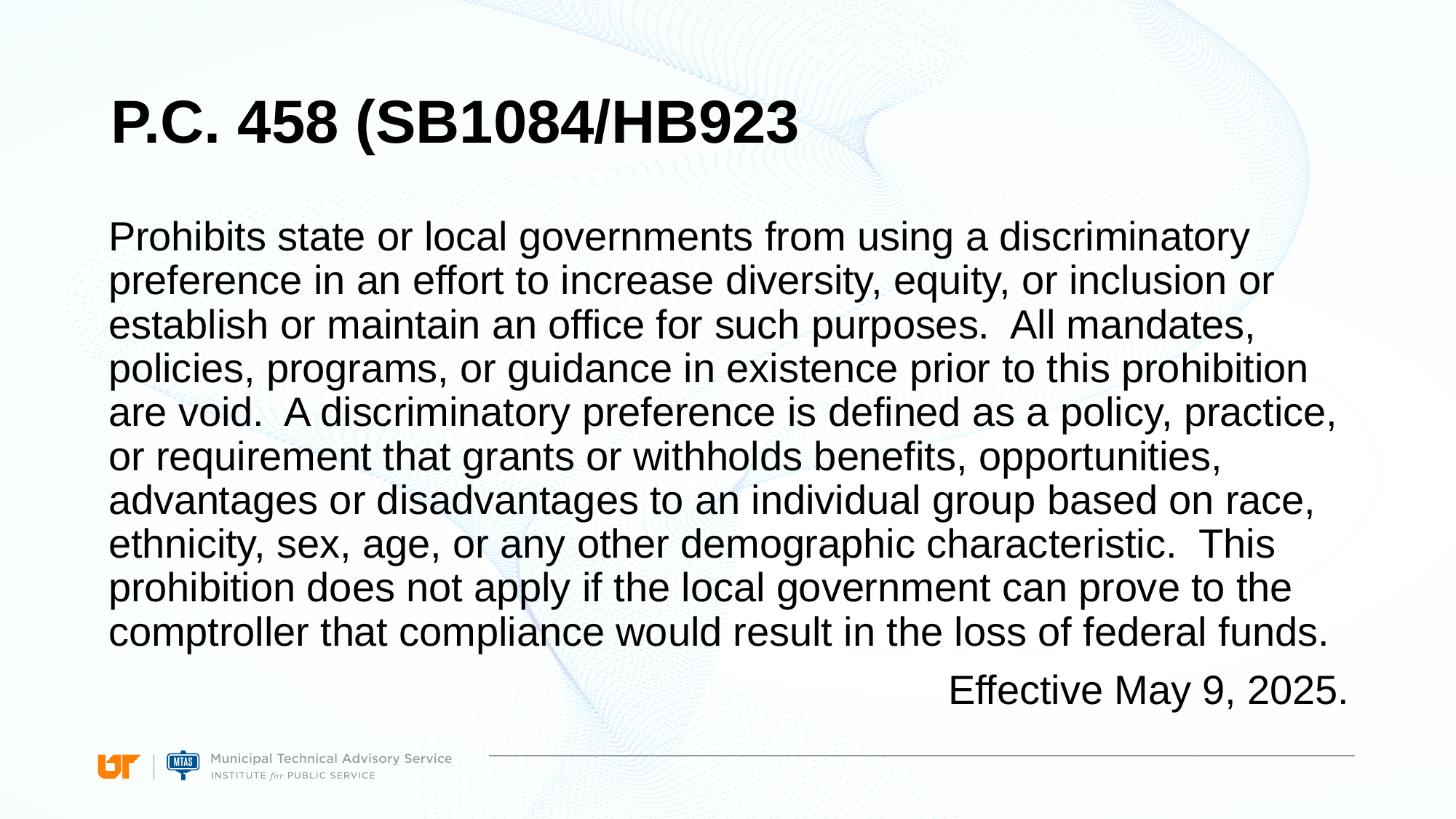

# P.C. 458 (SB1084/HB923
Prohibits state or local governments from using a discriminatory preference in an effort to increase diversity, equity, or inclusion or establish or maintain an office for such purposes.  All mandates, policies, programs, or guidance in existence prior to this prohibition are void.  A discriminatory preference is defined as a policy, practice, or requirement that grants or withholds benefits, opportunities, advantages or disadvantages to an individual group based on race, ethnicity, sex, age, or any other demographic characteristic.  This prohibition does not apply if the local government can prove to the comptroller that compliance would result in the loss of federal funds.
Effective May 9, 2025.